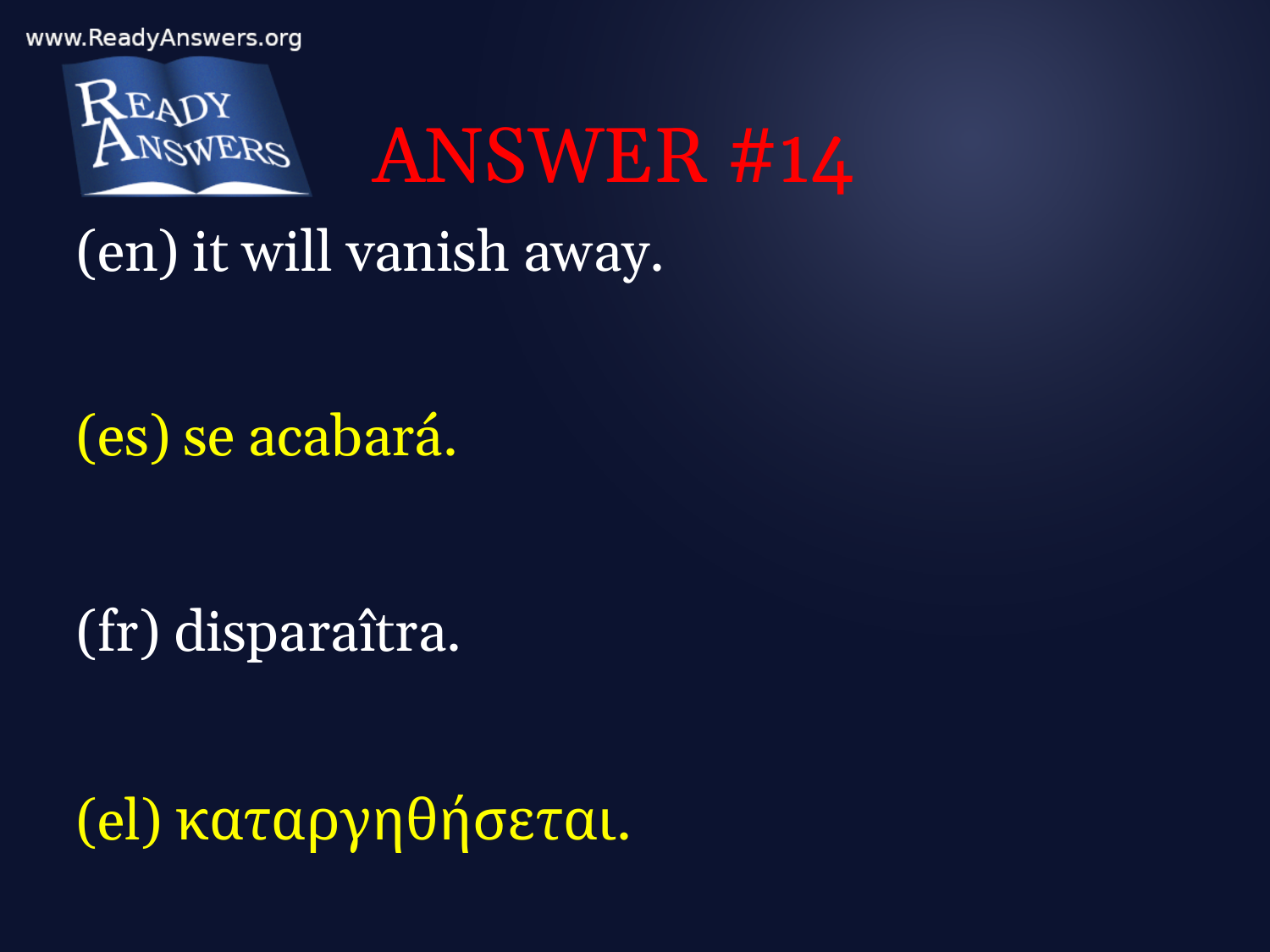

# ANSWER #14
(en) it will vanish away.
(es) se acabará.
(fr) disparaîtra.
(el) καταργηθήσεται.